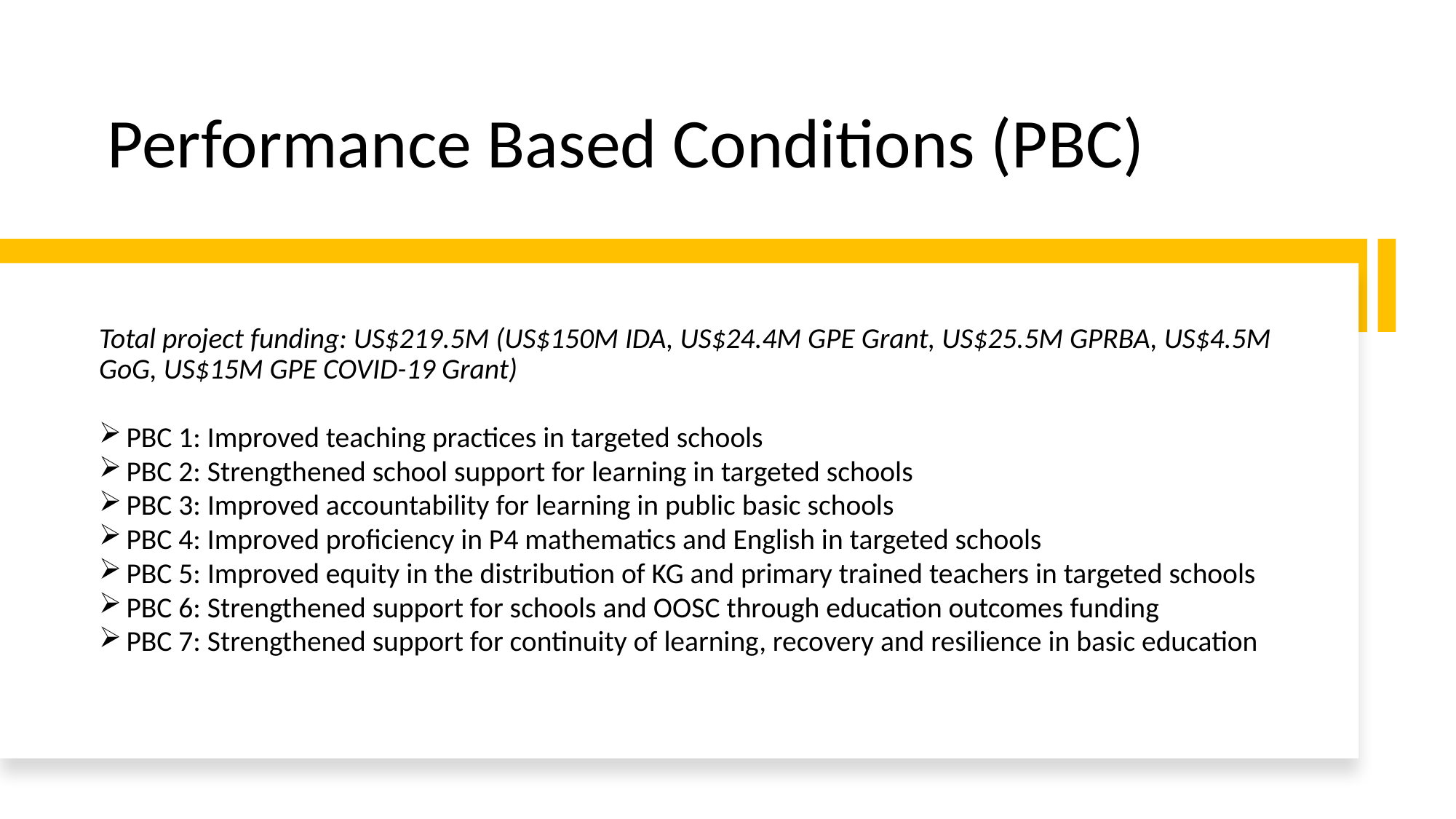

# Performance Based Conditions (PBC)

Total project funding: US$219.5M (US$150M IDA, US$24.4M GPE Grant, US$25.5M GPRBA, US$4.5M GoG, US$15M GPE COVID-19 Grant)

PBC 1: Improved teaching practices in targeted schools
PBC 2: Strengthened school support for learning in targeted schools
PBC 3: Improved accountability for learning in public basic schools
PBC 4: Improved proficiency in P4 mathematics and English in targeted schools
PBC 5: Improved equity in the distribution of KG and primary trained teachers in targeted schools
PBC 6: Strengthened support for schools and OOSC through education outcomes funding
PBC 7: Strengthened support for continuity of learning, recovery and resilience in basic education